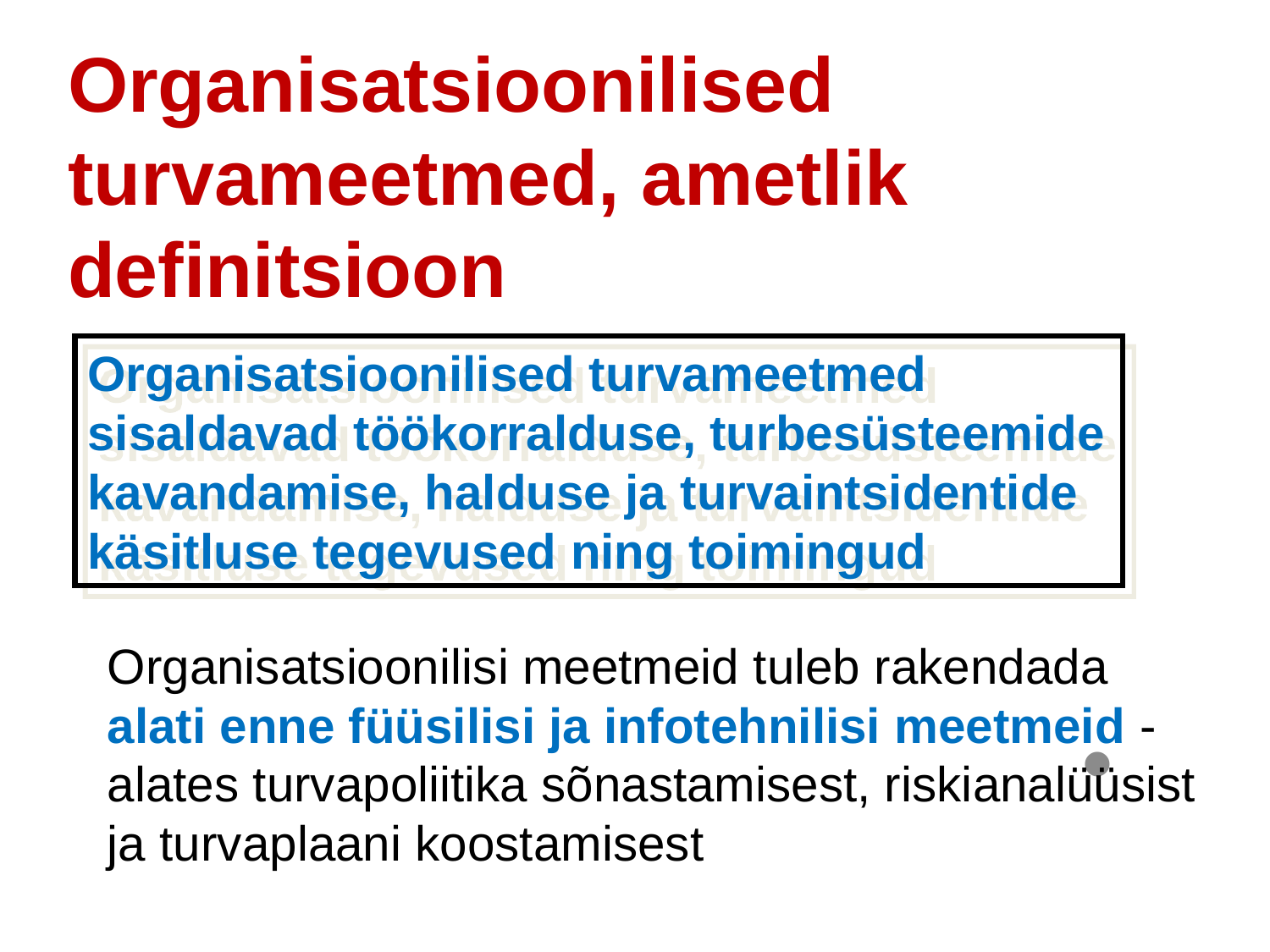

Organisatsioonilised turvameetmed, ametlik definitsioon
Organisatsioonilised turvameetmed sisaldavad töökorralduse, turbesüsteemide kavandamise, halduse ja turvaintsidentide käsitluse tegevused ning toimingud
Organisatsioonilisi meetmeid tuleb rakendada alati enne füüsilisi ja infotehnilisi meetmeid - alates turvapoliitika sõnastamisest, riskianalüüsist ja turvaplaani koostamisest